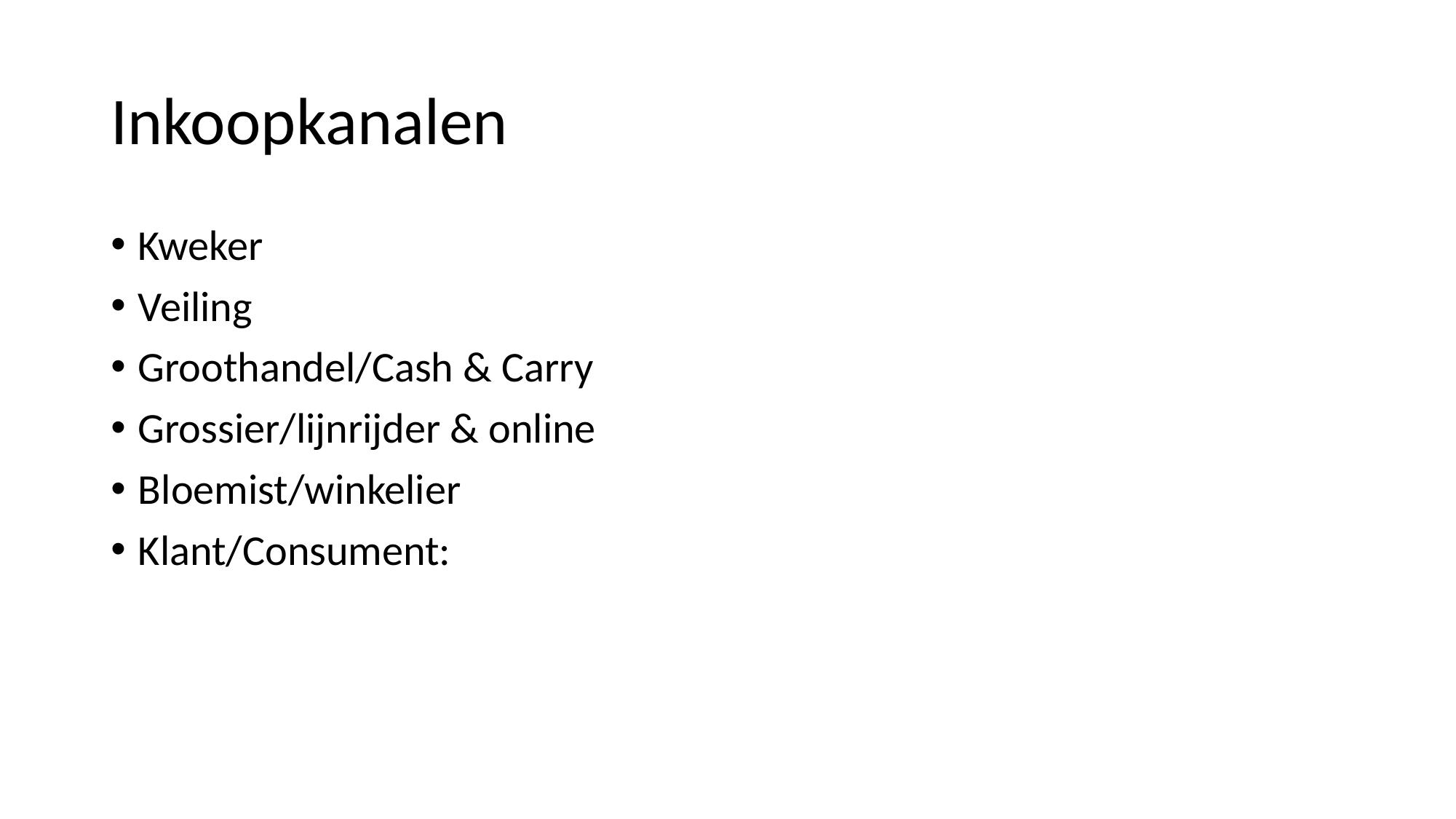

# Inkoopkanalen
Kweker
Veiling
Groothandel/Cash & Carry
Grossier/lijnrijder & online
Bloemist/winkelier
Klant/Consument: